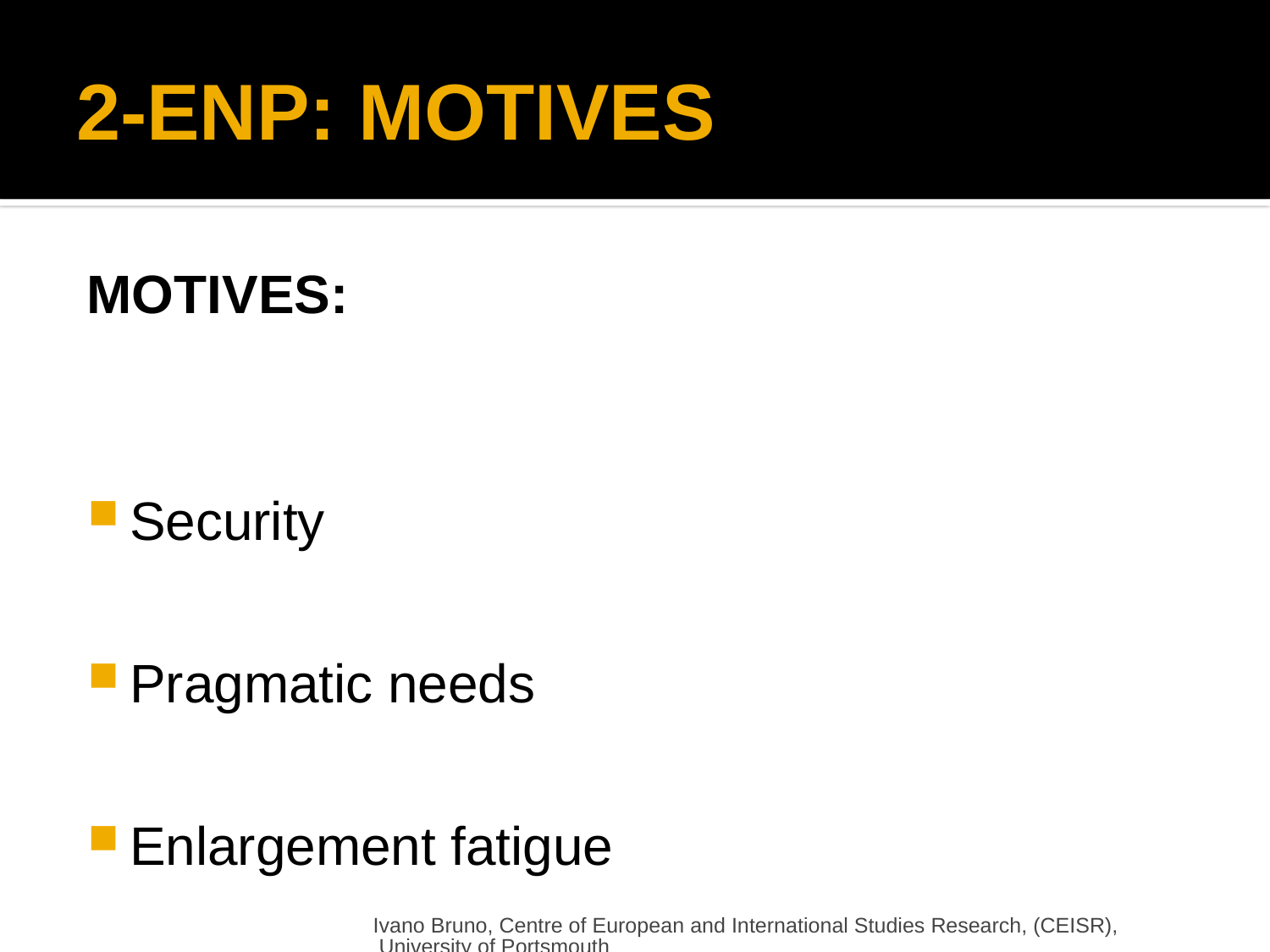

# 2-ENP: MOTIVES
MOTIVES:

Security
Pragmatic needs
Enlargement fatigue

Ivano Bruno, Centre of European and International Studies Research, (CEISR), University of Portsmouth